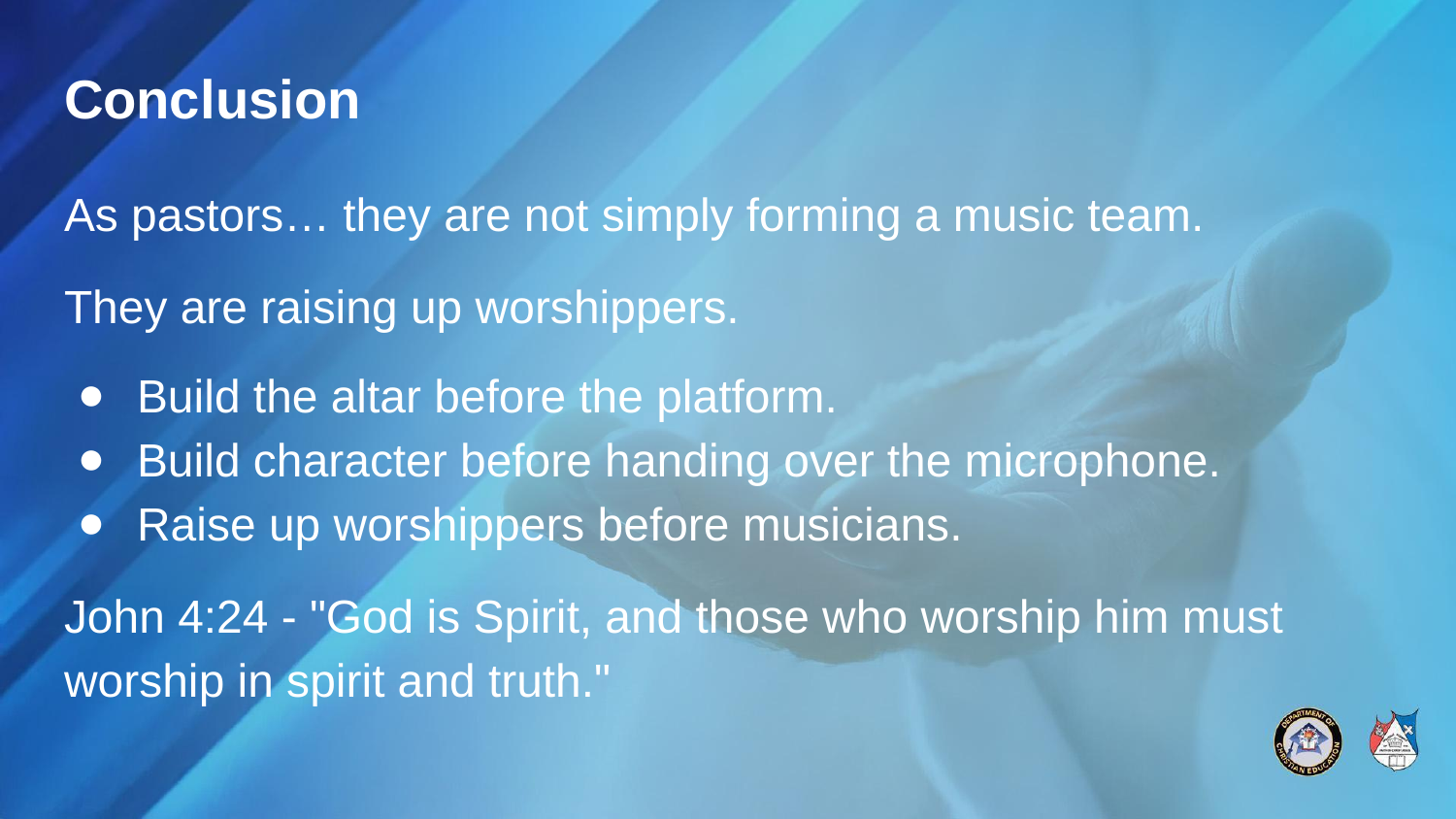

# Conclusion
As pastors… they are not simply forming a music team.
They are raising up worshippers.
Build the altar before the platform.
Build character before handing over the microphone.
Raise up worshippers before musicians.
John 4:24 - "God is Spirit, and those who worship him must worship in spirit and truth."